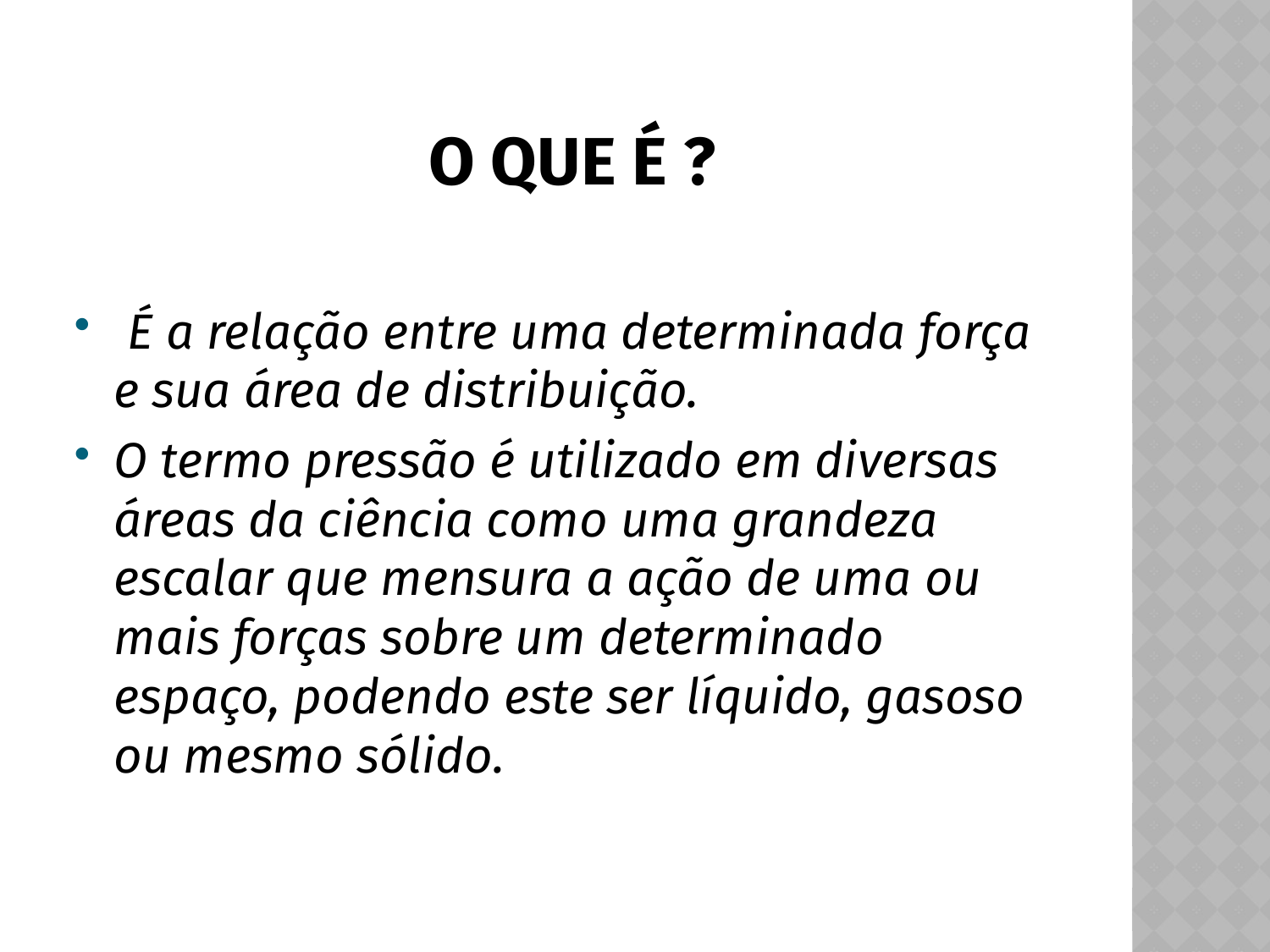

# O que é ?

 É a relação entre uma determinada força e sua área de distribuição.
O termo pressão é utilizado em diversas áreas da ciência como uma grandeza escalar que mensura a ação de uma ou mais forças sobre um determinado espaço, podendo este ser líquido, gasoso ou mesmo sólido.